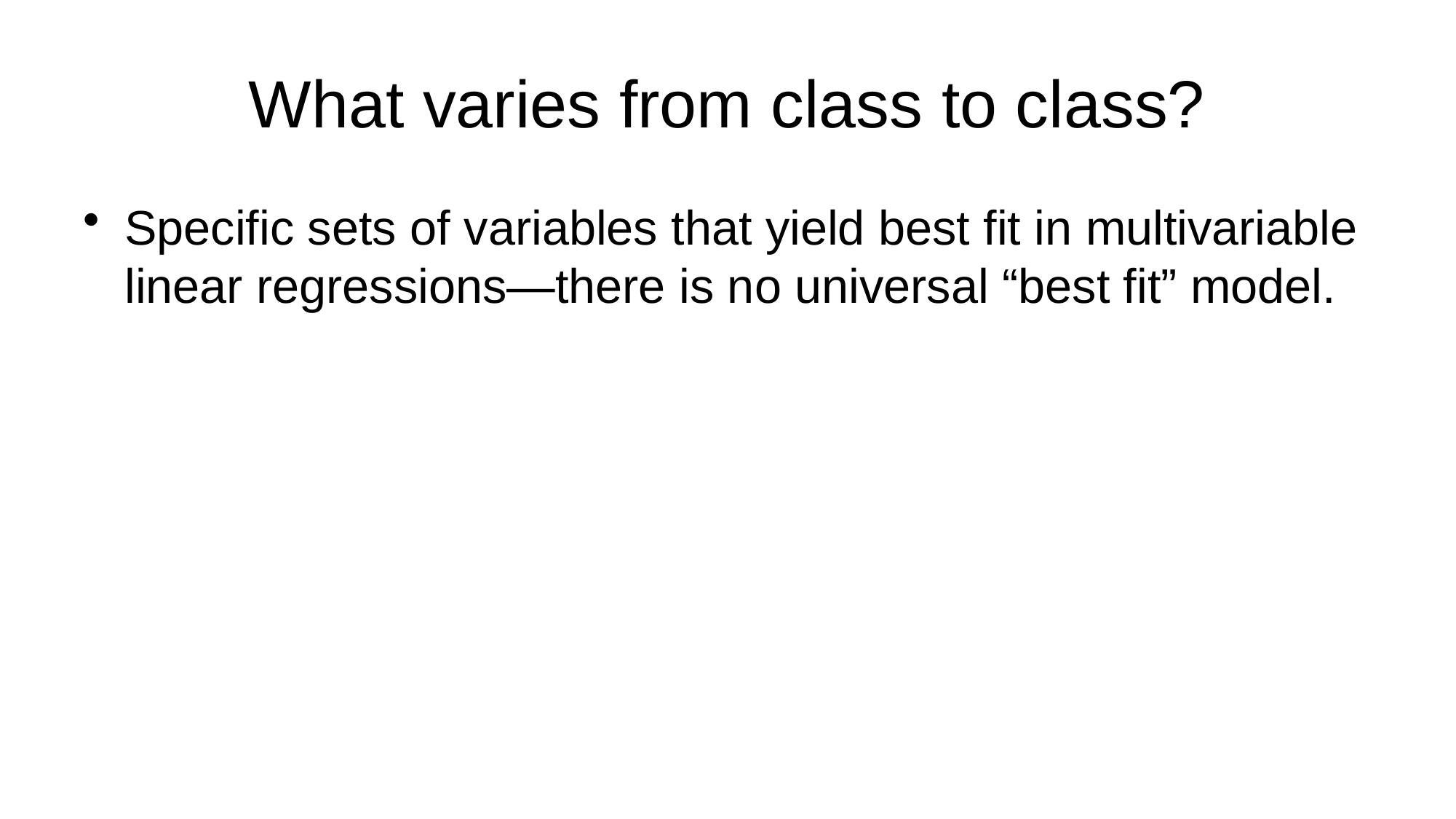

# What varies from class to class?
Specific sets of variables that yield best fit in multivariable linear regressions—there is no universal “best fit” model.